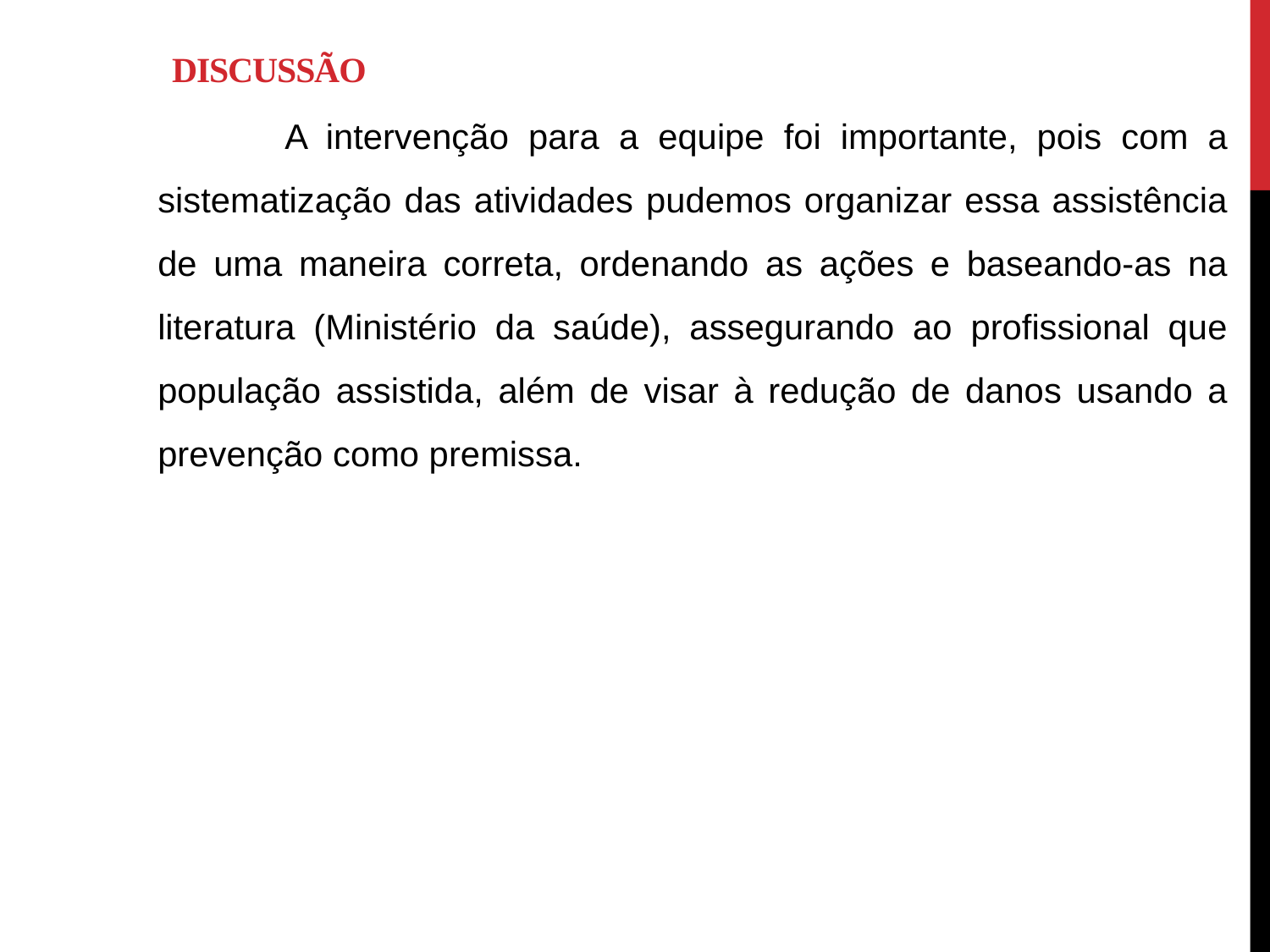

# DISCUSSÃO
	A intervenção para a equipe foi importante, pois com a sistematização das atividades pudemos organizar essa assistência de uma maneira correta, ordenando as ações e baseando-as na literatura (Ministério da saúde), assegurando ao profissional que população assistida, além de visar à redução de danos usando a prevenção como premissa.